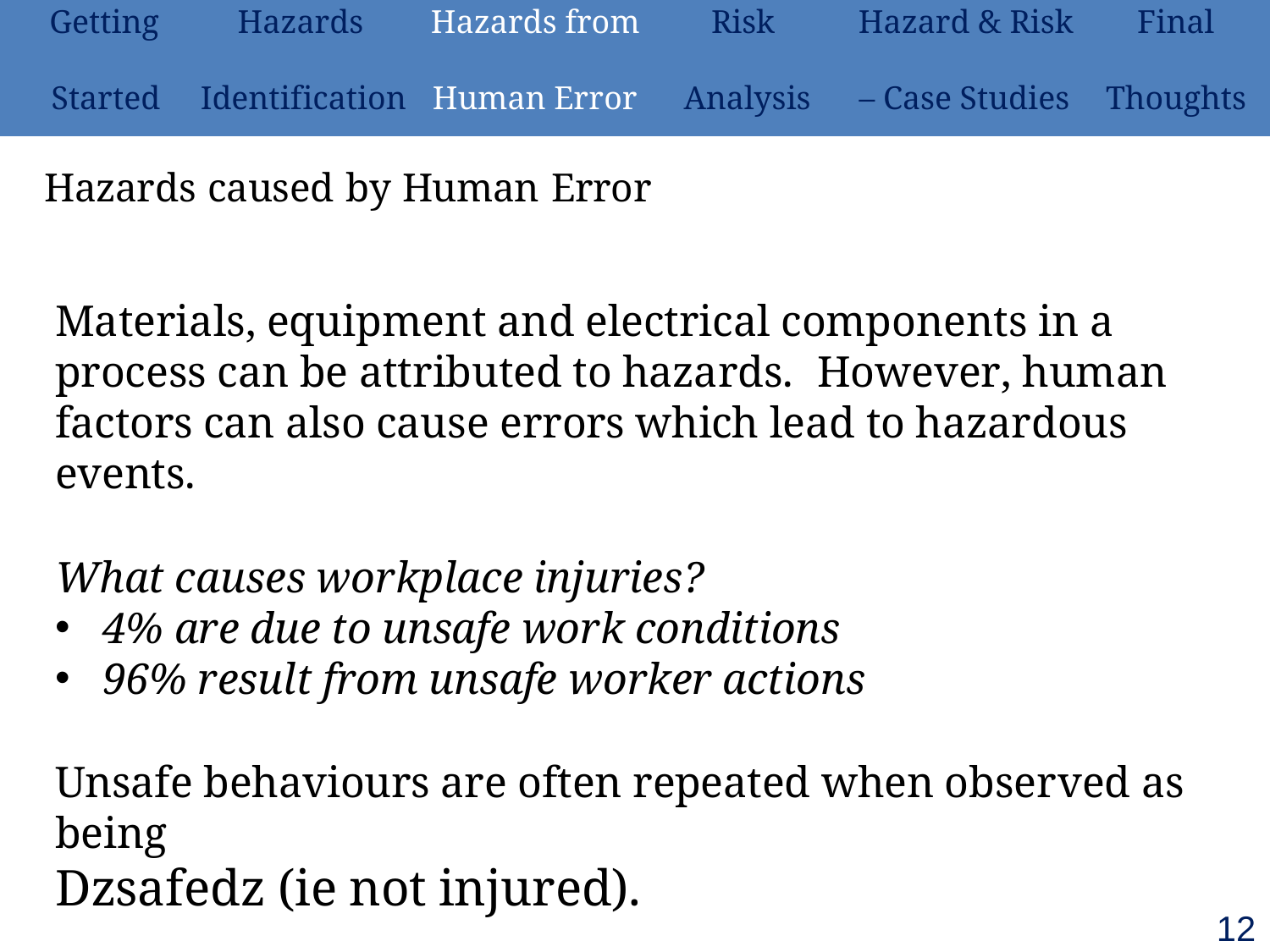

| Getting | Hazards | Hazards from | Risk | Hazard & Risk | Final |
| --- | --- | --- | --- | --- | --- |
| Started | Identification | Human Error | Analysis | – Case Studies | Thoughts |
# Hazards caused by Human Error
Materials, equipment and electrical components in a process can be attributed to hazards.	However, human factors can also cause errors which lead to hazardous events.

What causes workplace injuries?
4% are due to unsafe work conditions
96% result from unsafe worker actions

Unsafe behaviours are often repeated when observed as being
ǲsafeǳ (ie not injured).
125